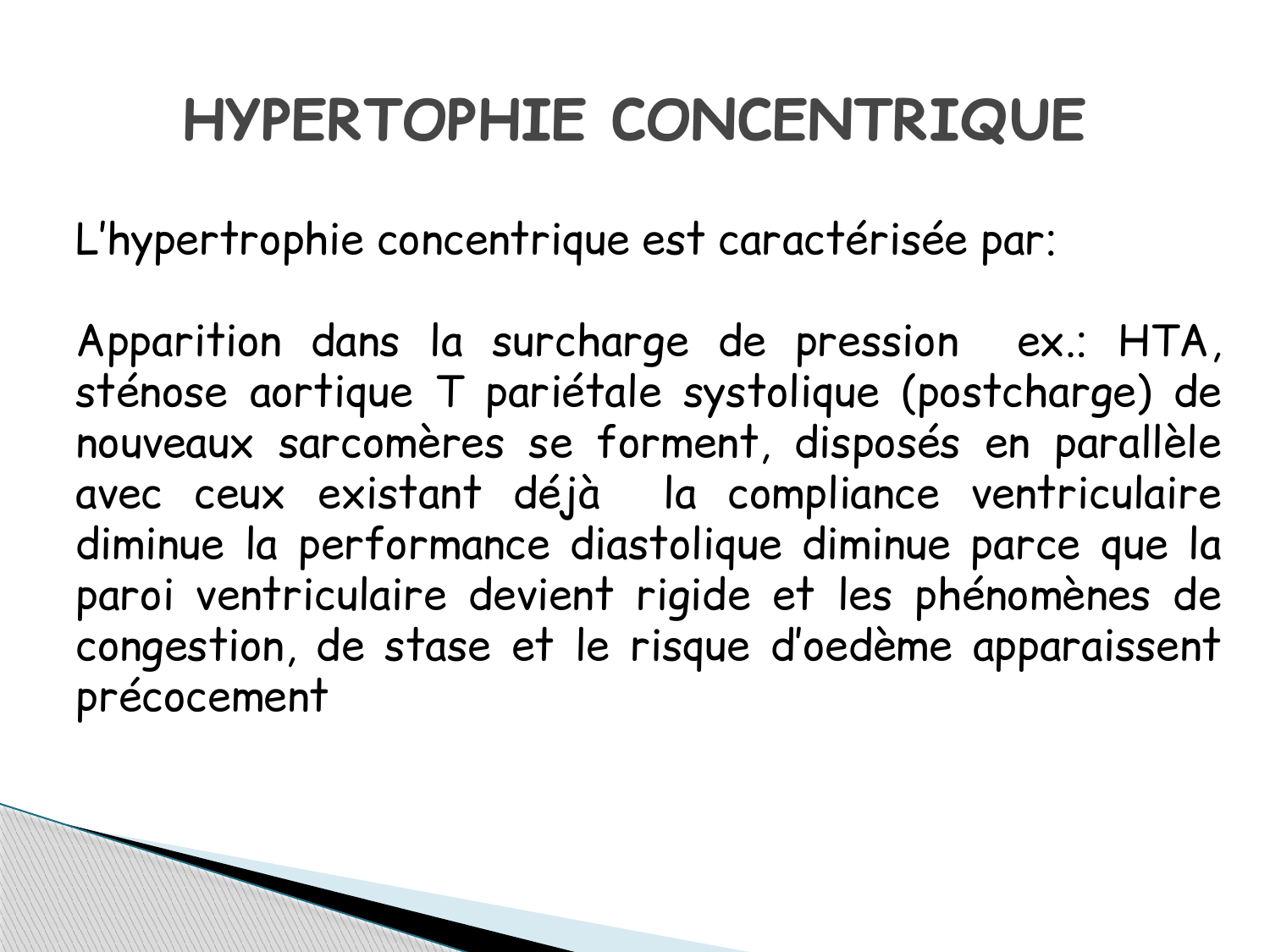

# HYPERTOPHIE CONCENTRIQUE
L’hypertrophie concentrique est caractérisée par:

Apparition dans la surcharge de pression  ex.: HTA, sténose aortique T pariétale systolique (postcharge) de nouveaux sarcomères se forment, disposés en parallèle avec ceux existant déjà  la compliance ventriculaire diminue la performance diastolique diminue parce que la paroi ventriculaire devient rigide et les phénomènes de congestion, de stase et le risque d’oedème apparaissent précocement